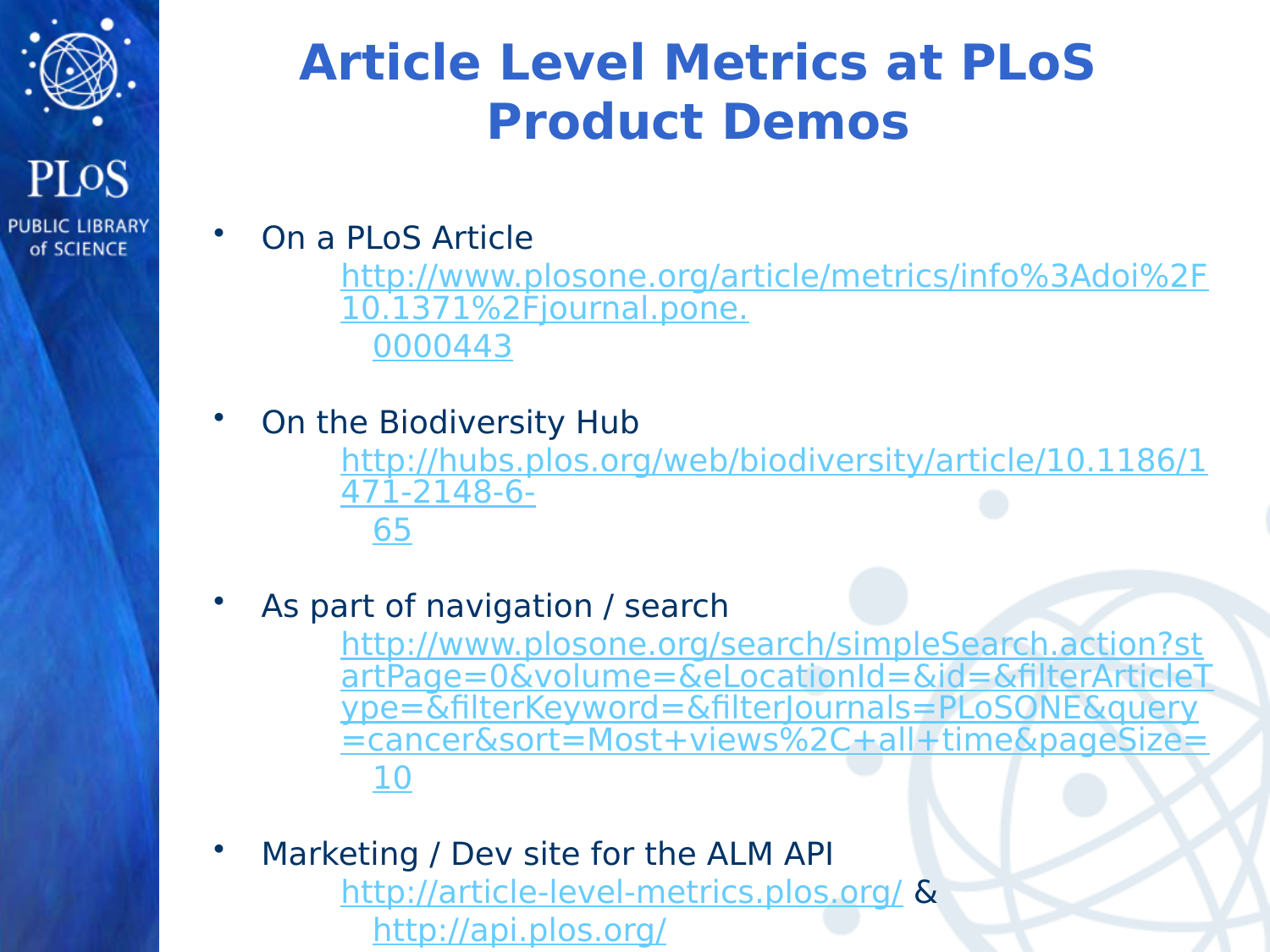

# Article Level Metrics at PLoS Product Demos
On a PLoS Article
http://www.plosone.org/article/metrics/info%3Adoi%2F10.1371%2Fjournal.pone.0000443

On the Biodiversity Hub
http://hubs.plos.org/web/biodiversity/article/10.1186/1471-2148-6-65

As part of navigation / search
http://www.plosone.org/search/simpleSearch.action?startPage=0&volume=&eLocationId=&id=&filterArticleType=&filterKeyword=&filterJournals=PLoSONE&query=cancer&sort=Most+views%2C+all+time&pageSize=10

Marketing / Dev site for the ALM API
http://article-level-metrics.plos.org/ & http://api.plos.org/